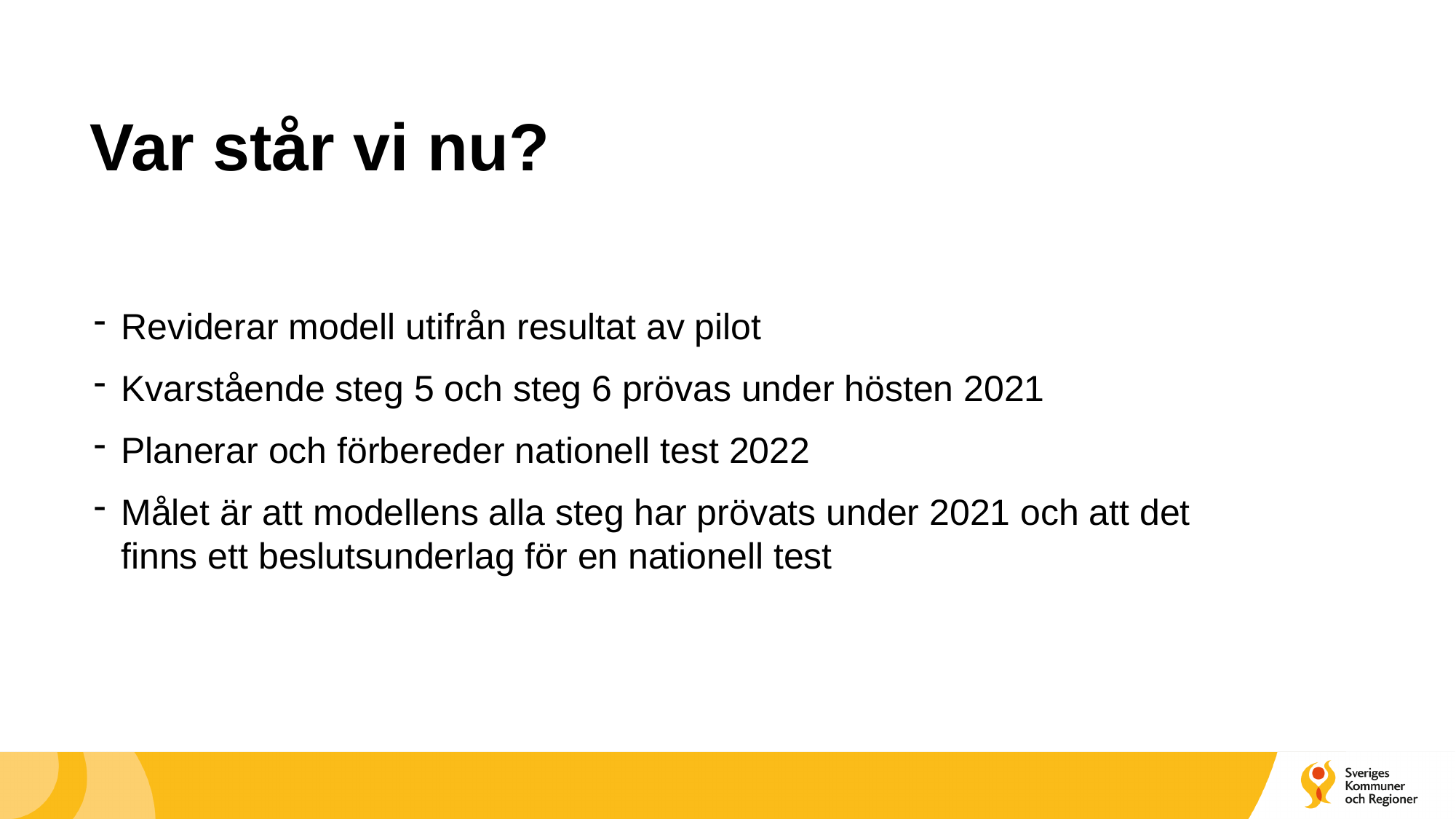

# Var står vi nu?
Reviderar modell utifrån resultat av pilot
Kvarstående steg 5 och steg 6 prövas under hösten 2021
Planerar och förbereder nationell test 2022
Målet är att modellens alla steg har prövats under 2021 och att det finns ett beslutsunderlag för en nationell test